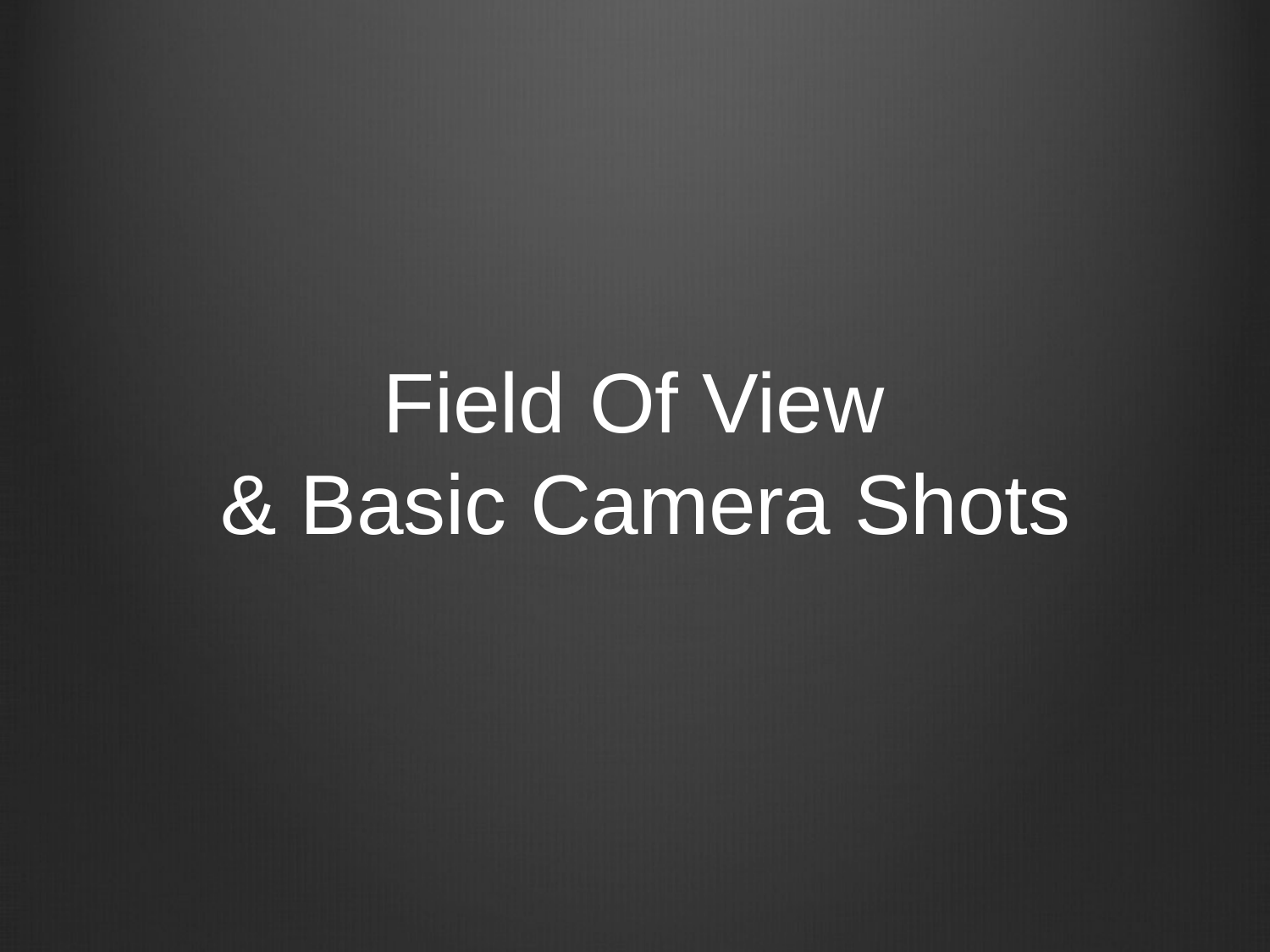

# Field Of View & Basic Camera Shots